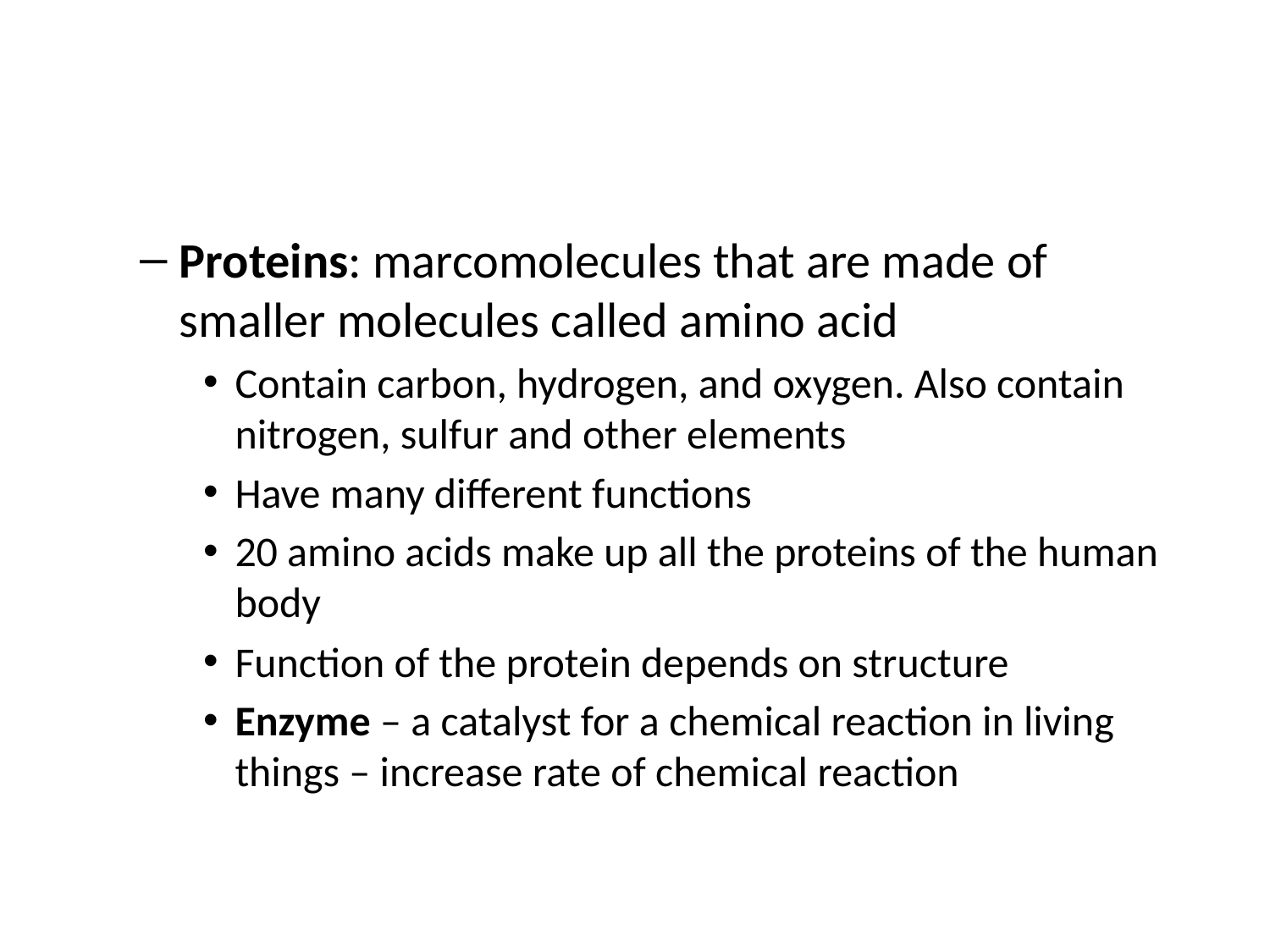

#
Proteins: marcomolecules that are made of smaller molecules called amino acid
Contain carbon, hydrogen, and oxygen. Also contain nitrogen, sulfur and other elements
Have many different functions
20 amino acids make up all the proteins of the human body
Function of the protein depends on structure
Enzyme – a catalyst for a chemical reaction in living things – increase rate of chemical reaction